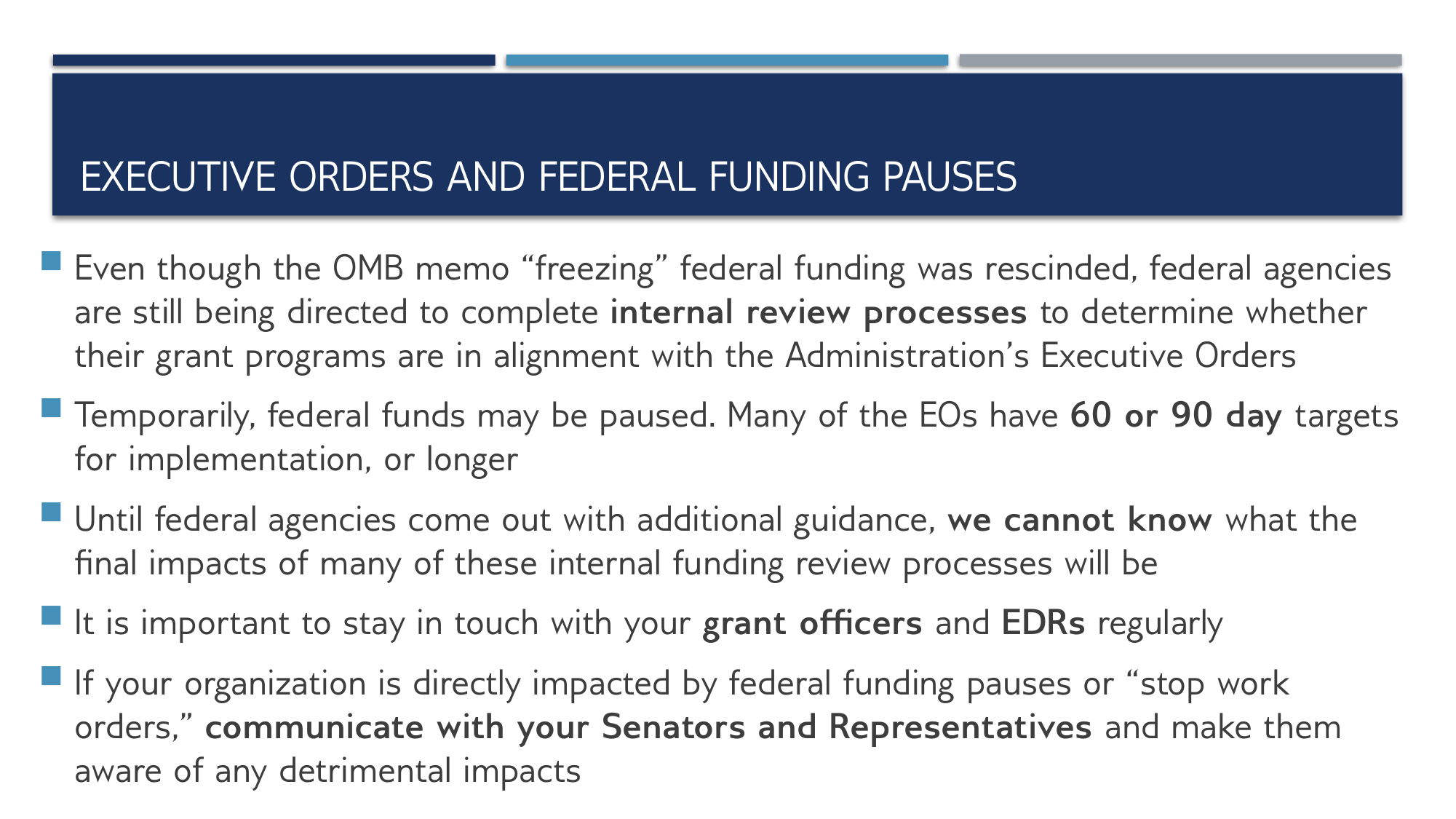

# Executive orders and federal funding pauses
Even though the OMB memo “freezing” federal funding was rescinded, federal agencies are still being directed to complete internal review processes to determine whether their grant programs are in alignment with the Administration’s Executive Orders
Temporarily, federal funds may be paused. Many of the EOs have 60 or 90 day targets for implementation, or longer
Until federal agencies come out with additional guidance, we cannot know what the final impacts of many of these internal funding review processes will be
It is important to stay in touch with your grant officers and EDRs regularly
If your organization is directly impacted by federal funding pauses or “stop work orders,” communicate with your Senators and Representatives and make them aware of any detrimental impacts